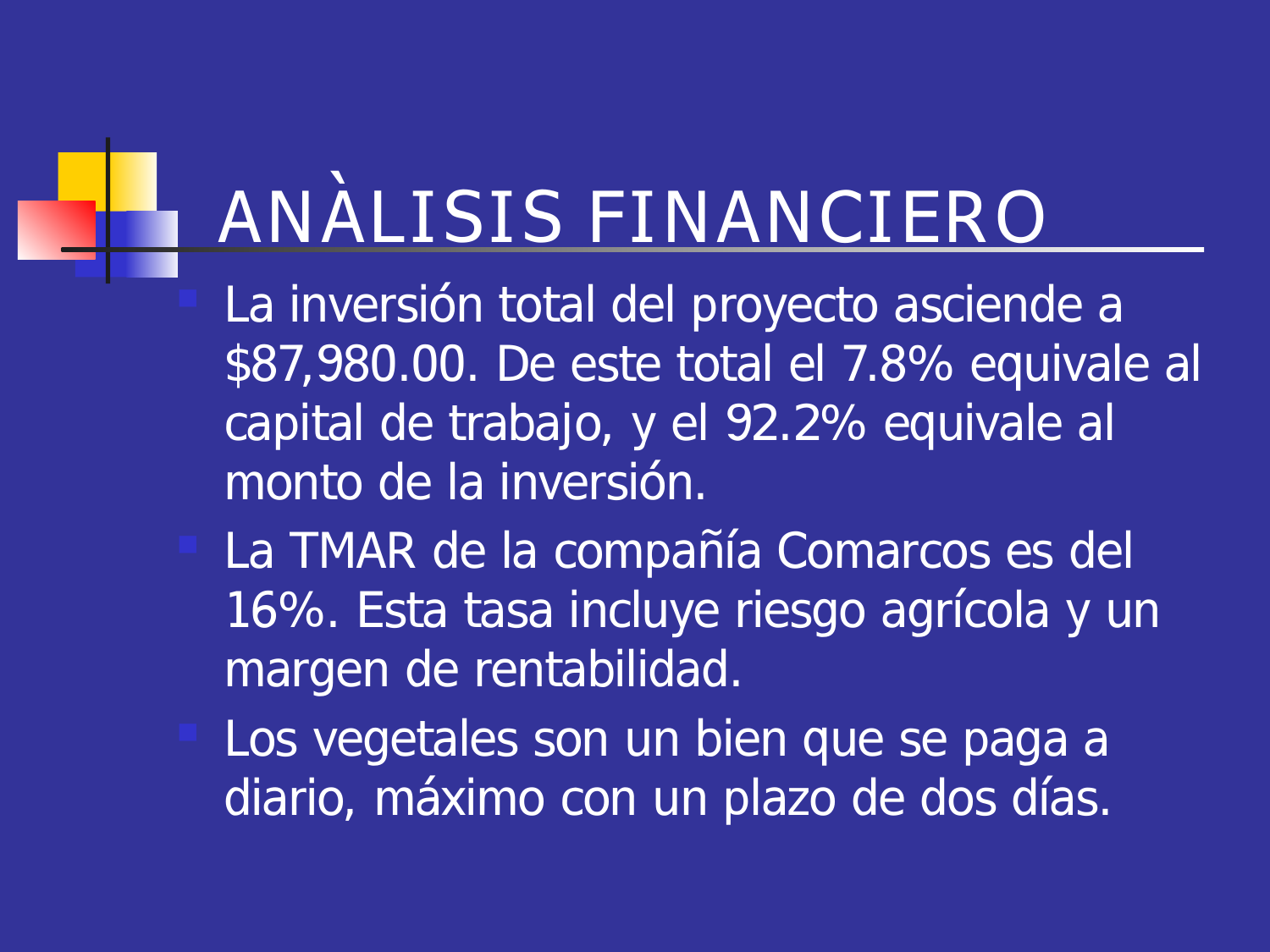

ANÀLISIS FINANCIERO
La inversión total del proyecto asciende a $87,980.00. De este total el 7.8% equivale al capital de trabajo, y el 92.2% equivale al monto de la inversión.
La TMAR de la compañía Comarcos es del 16%. Esta tasa incluye riesgo agrícola y un margen de rentabilidad.
Los vegetales son un bien que se paga a diario, máximo con un plazo de dos días.